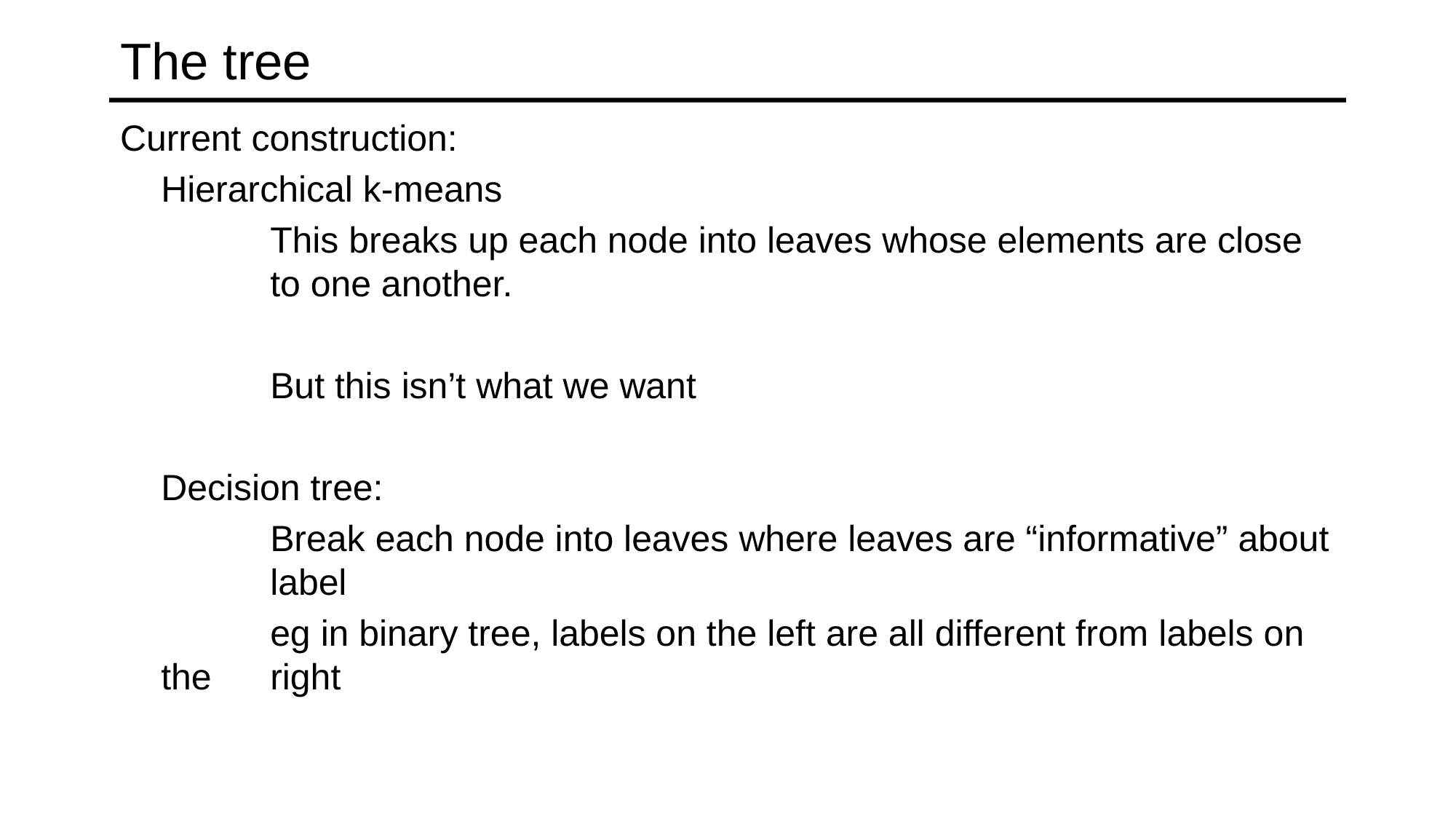

# The tree
Current construction:
	Hierarchical k-means
		This breaks up each node into leaves whose elements are close 	to one another.

		But this isn’t what we want

	Decision tree:
		Break each node into leaves where leaves are “informative” about 	label
		eg in binary tree, labels on the left are all different from labels on the 	right